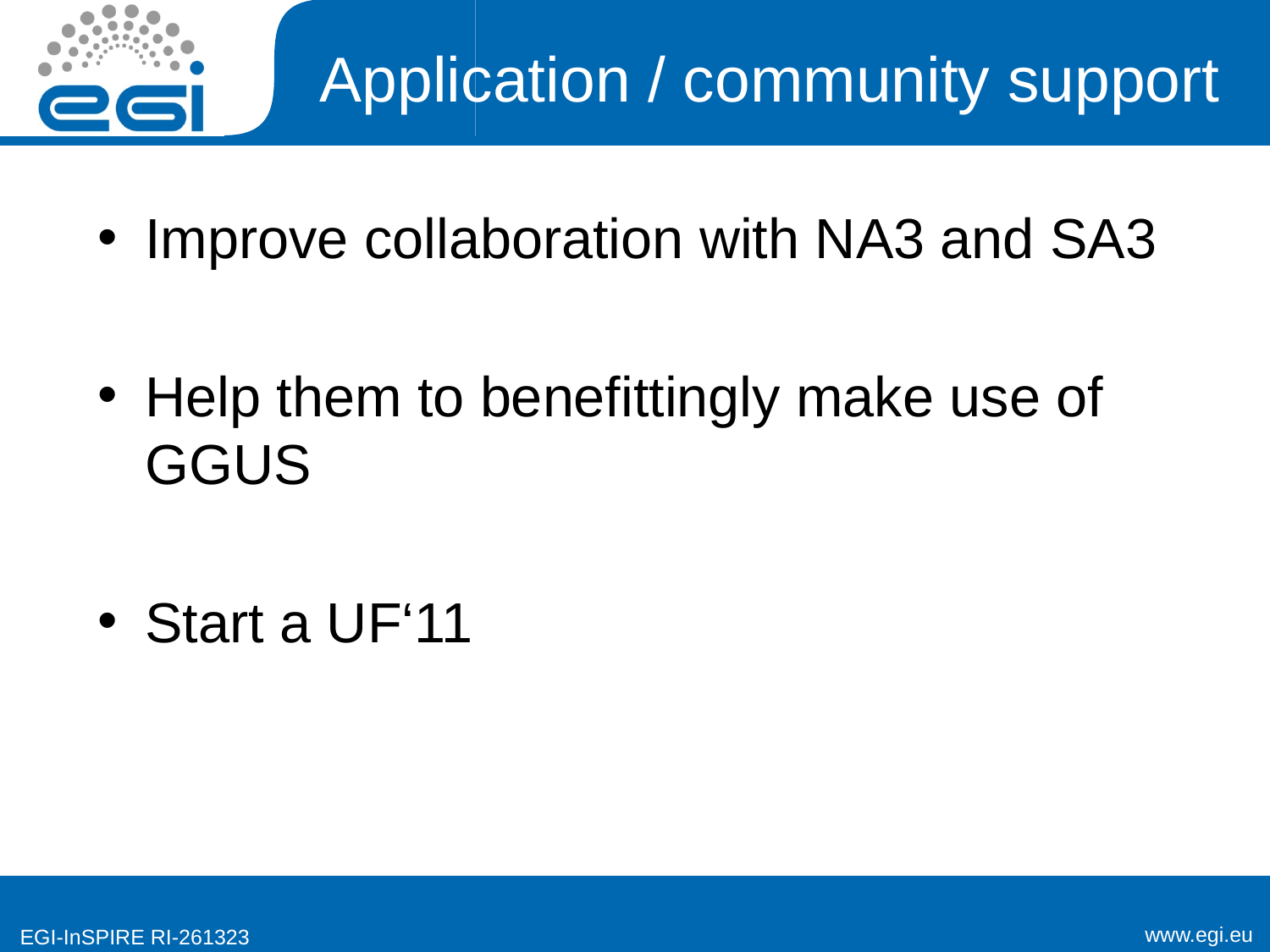

# Application / community support
Improve collaboration with NA3 and SA3

Help them to benefittingly make use of GGUS

Start a UF‘11